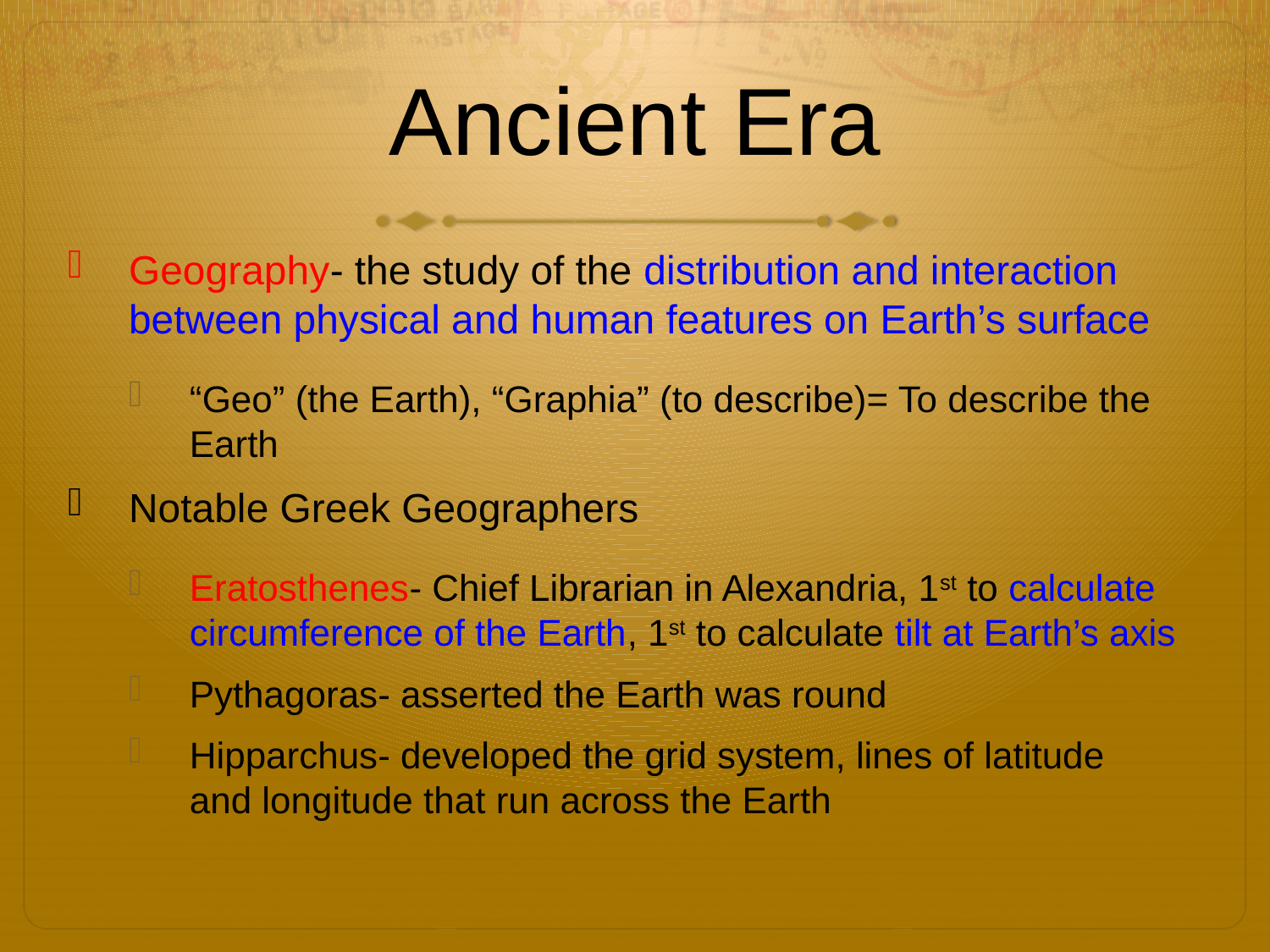

# Ancient Era
Geography- the study of the distribution and interaction between physical and human features on Earth’s surface
“Geo” (the Earth), “Graphia” (to describe)= To describe the Earth
Notable Greek Geographers
Eratosthenes- Chief Librarian in Alexandria, 1st to calculate circumference of the Earth, 1st to calculate tilt at Earth’s axis
Pythagoras- asserted the Earth was round
Hipparchus- developed the grid system, lines of latitude and longitude that run across the Earth